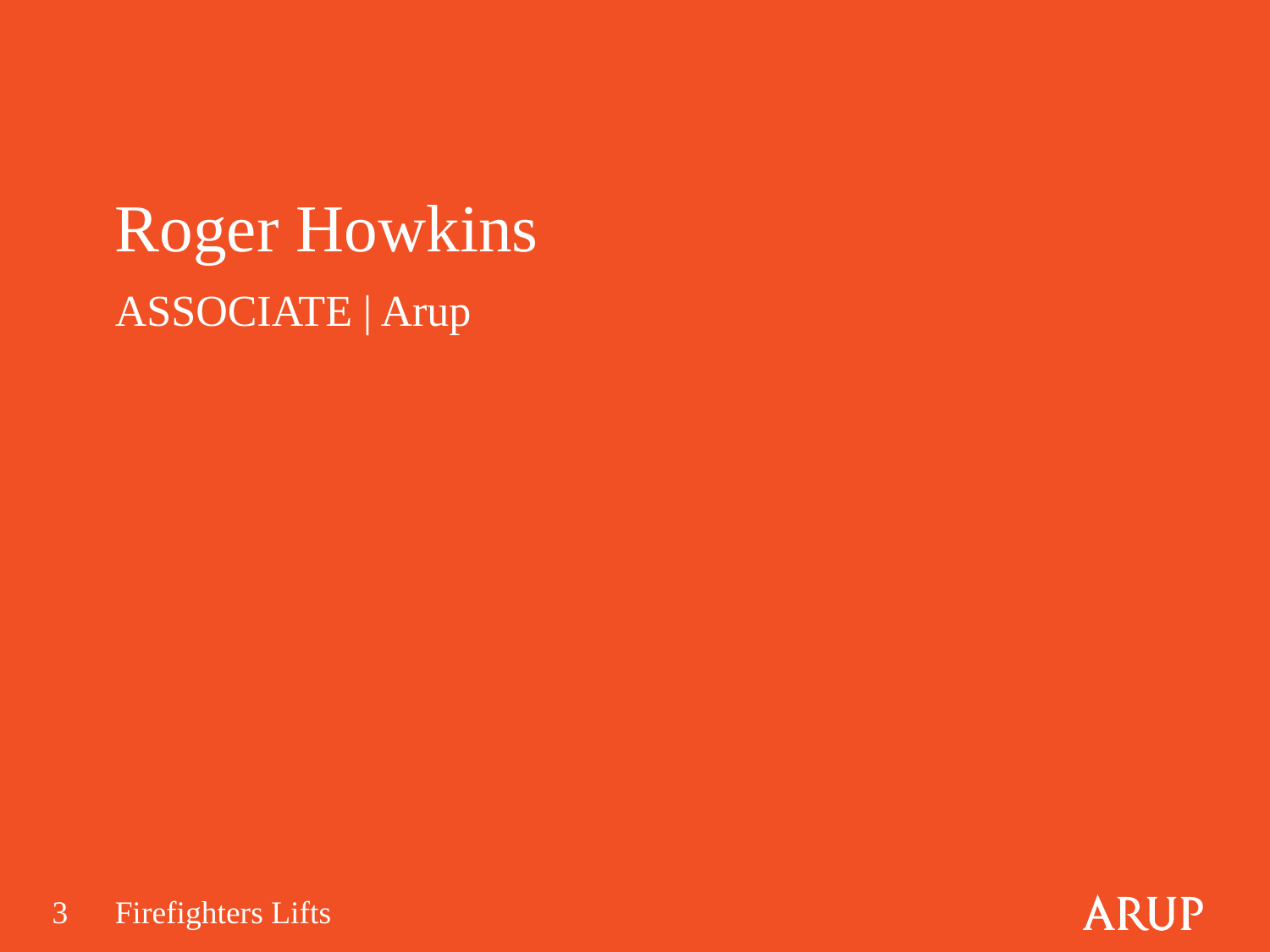

# Roger Howkins ASSOCIATE | Arup
Firefighters Lifts
3